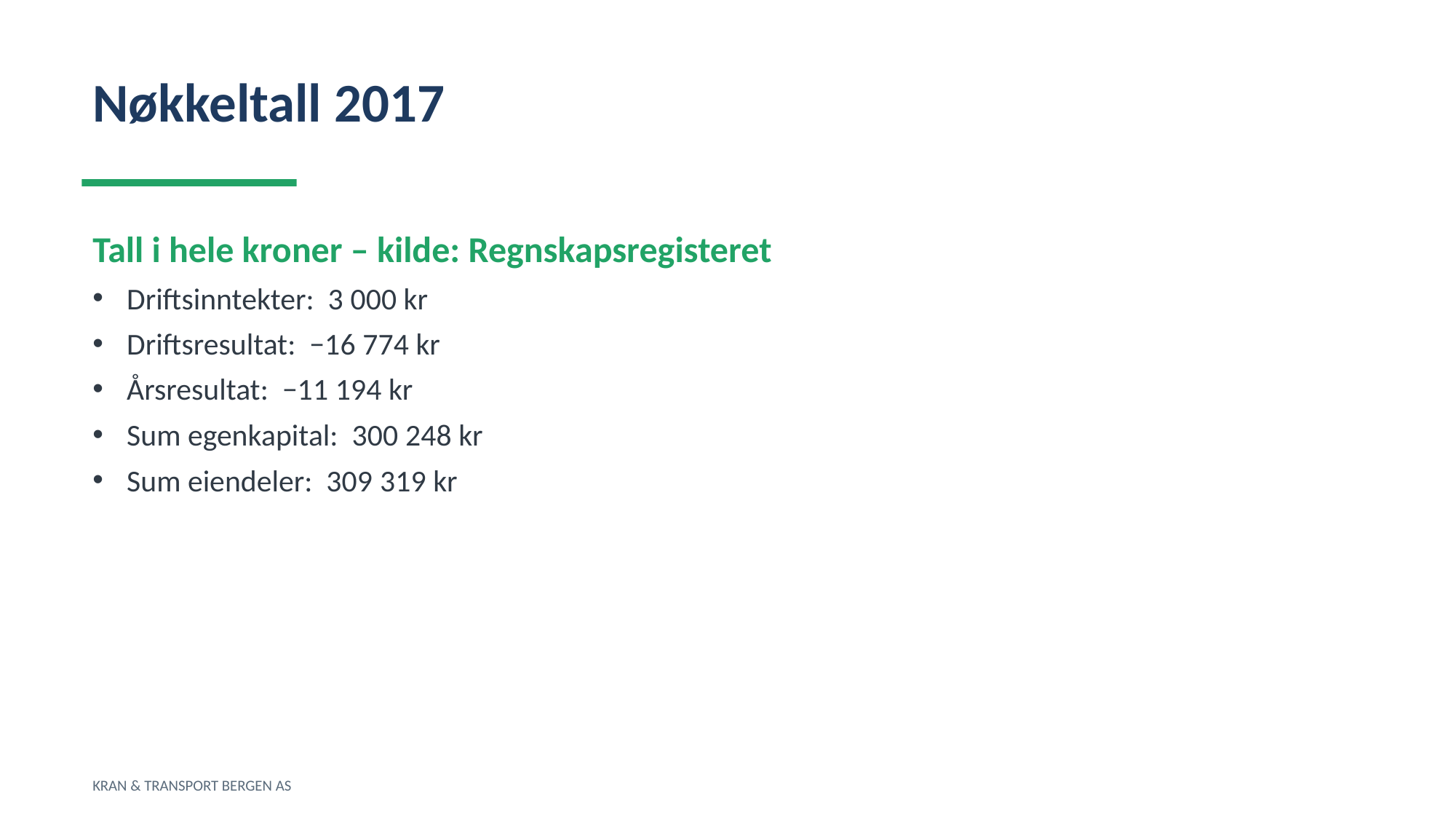

Nøkkeltall 2017

Tall i hele kroner – kilde: Regnskapsregisteret
Driftsinntekter:  3 000 kr
Driftsresultat:  −16 774 kr
Årsresultat:  −11 194 kr
Sum egenkapital:  300 248 kr
Sum eiendeler:  309 319 kr
KRAN & TRANSPORT BERGEN AS